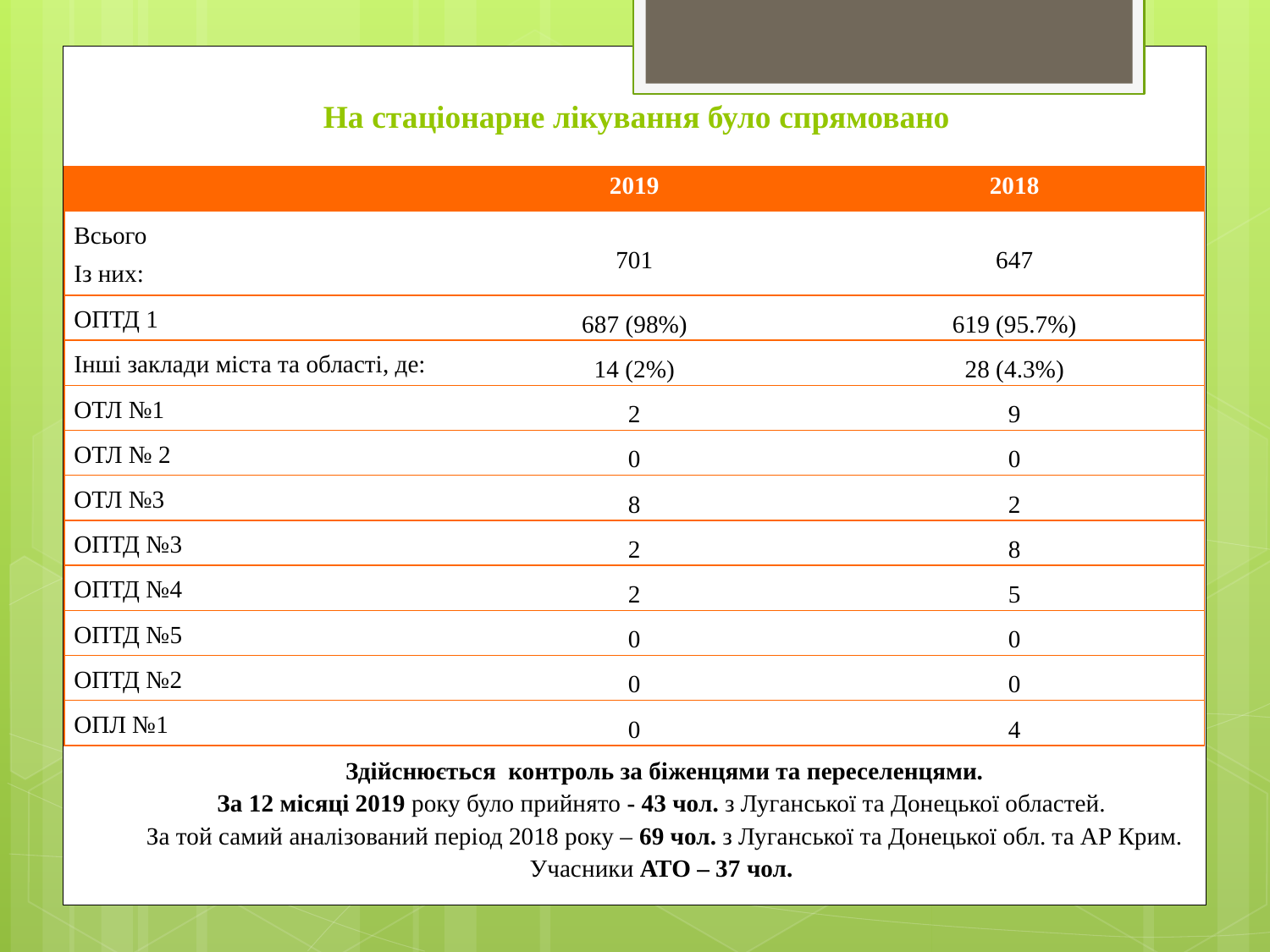

На стаціонарне лікування було спрямовано

|  | 2019 | 2018 |
| --- | --- | --- |
| Всього Із них: | 701 | 647 |
| ОПТД 1 | 687 (98%) | 619 (95.7%) |
| Інші заклади міста та області, де: | 14 (2%) | 28 (4.3%) |
| ОТЛ №1 | 2 | 9 |
| ОТЛ № 2 | 0 | 0 |
| ОТЛ №3 | 8 | 2 |
| ОПТД №3 | 2 | 8 |
| ОПТД №4 | 2 | 5 |
| ОПТД №5 | 0 | 0 |
| ОПТД №2 | 0 | 0 |
| ОПЛ №1 | 0 | 4 |
Здійснюється  контроль за біженцями та переселенцями.
За 12 місяці 2019 року було прийнято - 43 чол. з Луганської та Донецької областей.
За той самий аналізований період 2018 року – 69 чол. з Луганської та Донецької обл. та АР Крим.
Учасники АТО – 37 чол.